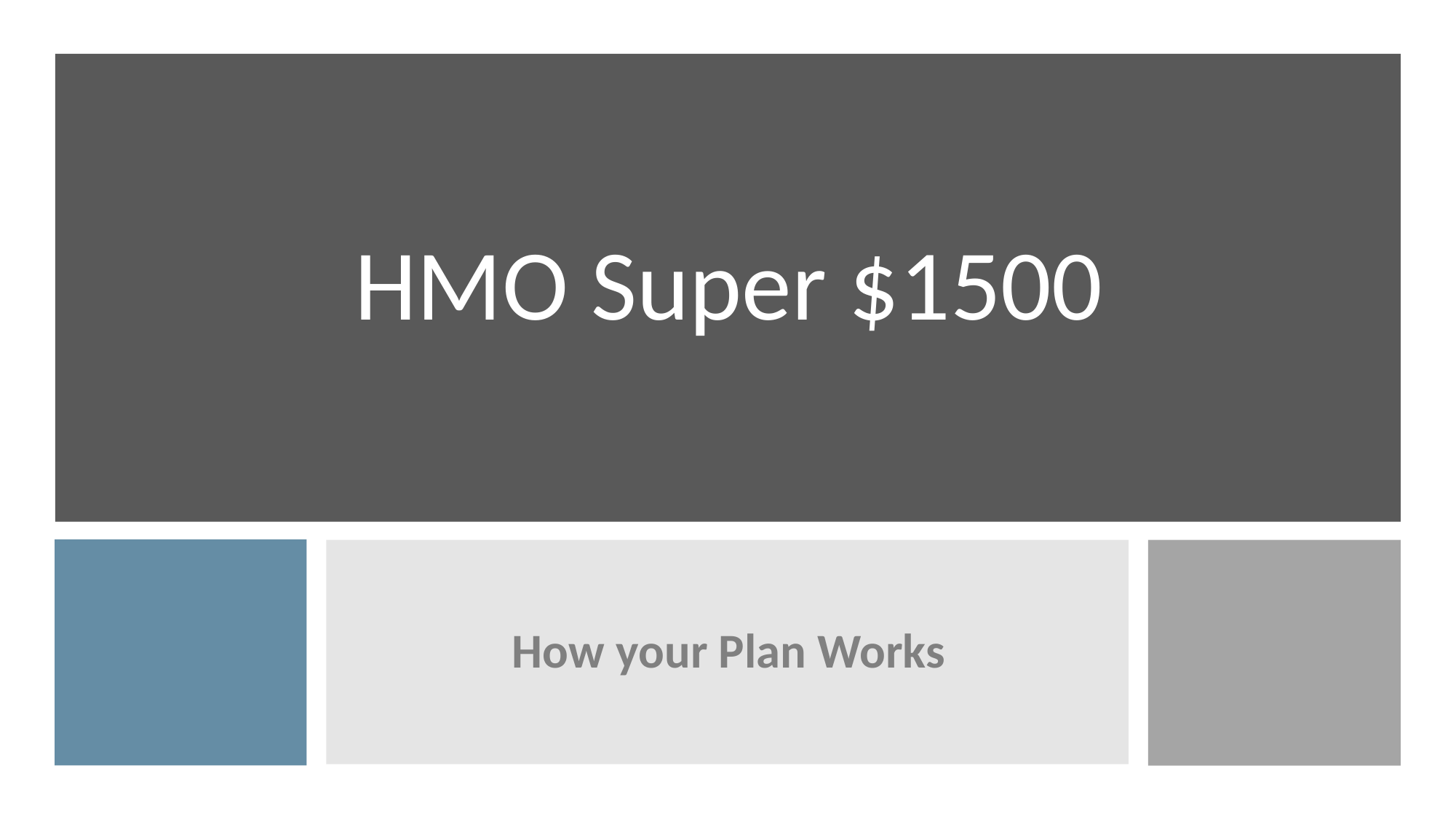

# HMO Super $1500

How your Plan Works